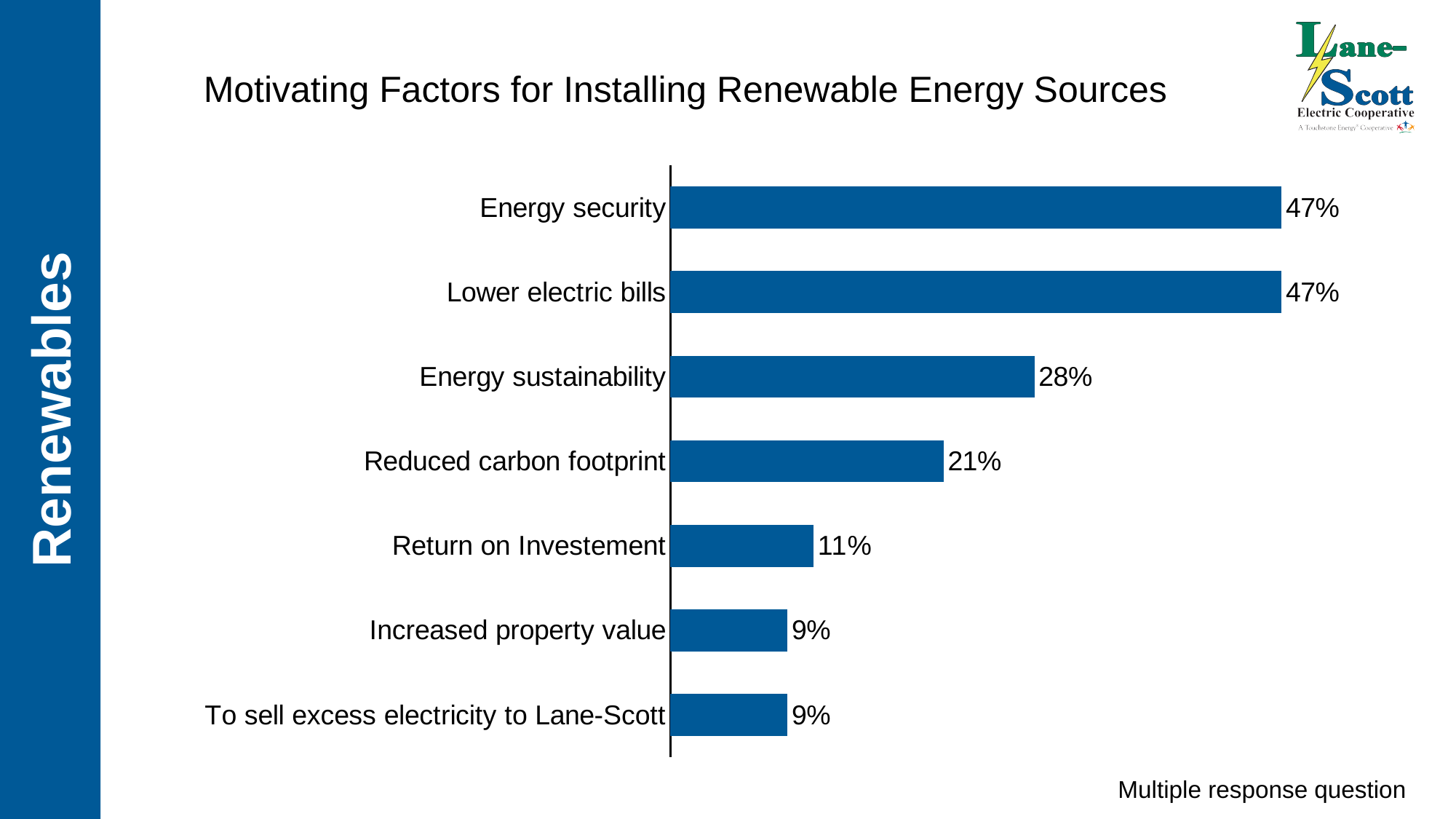

Motivating Factors for Installing Renewable Energy Sources

### Chart

| Category | Percentage |
|---|---|
| Energy security | 0.47 |
| Lower electric bills | 0.47 |
| Energy sustainability | 0.28 |
| Reduced carbon footprint | 0.21 |
| Return on Investement | 0.11 |
| Increased property value | 0.09 |
| To sell excess electricity to Lane-Scott | 0.09 |
Renewables
Multiple response question